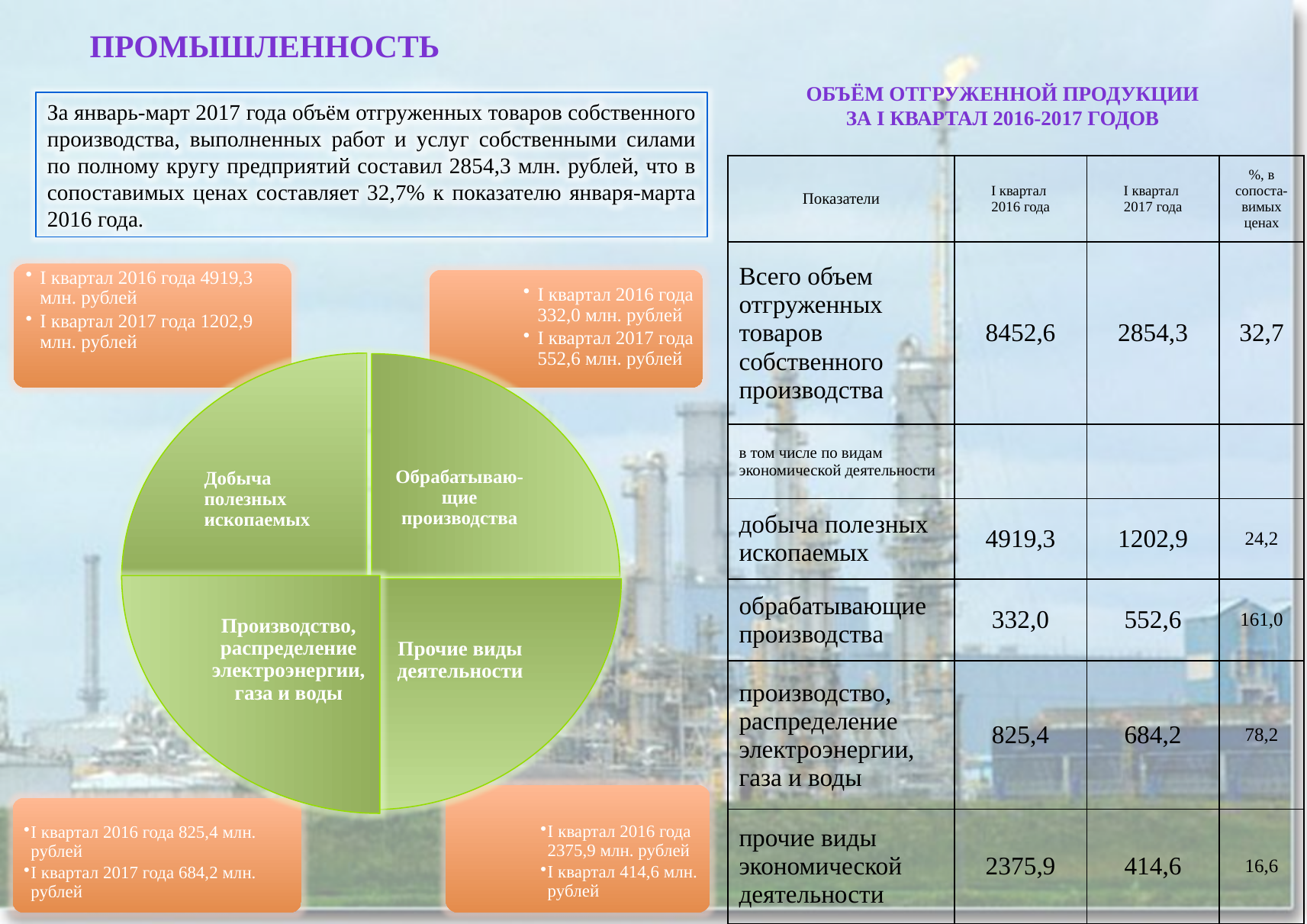

# Промышленность
Объём отгруженной продукции
За I Квартал 2016-2017 годов
За январь-март 2017 года объём отгруженных товаров собственного производства, выполненных работ и услуг собственными силами по полному кругу предприятий составил 2854,3 млн. рублей, что в сопоставимых ценах составляет 32,7% к показателю января-марта 2016 года.
| Показатели | I квартал 2016 года | I квартал 2017 года | %, в сопоста-вимых ценах |
| --- | --- | --- | --- |
| Всего объем отгруженных товаров собственного производства | 8452,6 | 2854,3 | 32,7 |
| в том числе по видам экономической деятельности |  |  |  |
| добыча полезных ископаемых | 4919,3 | 1202,9 | 24,2 |
| обрабатывающие производства | 332,0 | 552,6 | 161,0 |
| производство, распределение электроэнергии, газа и воды | 825,4 | 684,2 | 78,2 |
| прочие виды экономической деятельности | 2375,9 | 414,6 | 16,6 |
I квартал 2016 года 2375,9 млн. рублей
I квартал 414,6 млн. рублей
I квартал 2016 года 825,4 млн. рублей
I квартал 2017 года 684,2 млн. рублей

I квартал 2016 года 332,0 млн. рублей
I квартал 2017 года 552,6 млн. рублей
I квартал 2016 года 4919,3 млн. рублей
I квартал 2017 года 1202,9 млн. рублей
Добыча полезных ископаемых
Обрабатываю-щие производства
Прочие виды деятельности
Производство, распределение электроэнергии, газа и воды